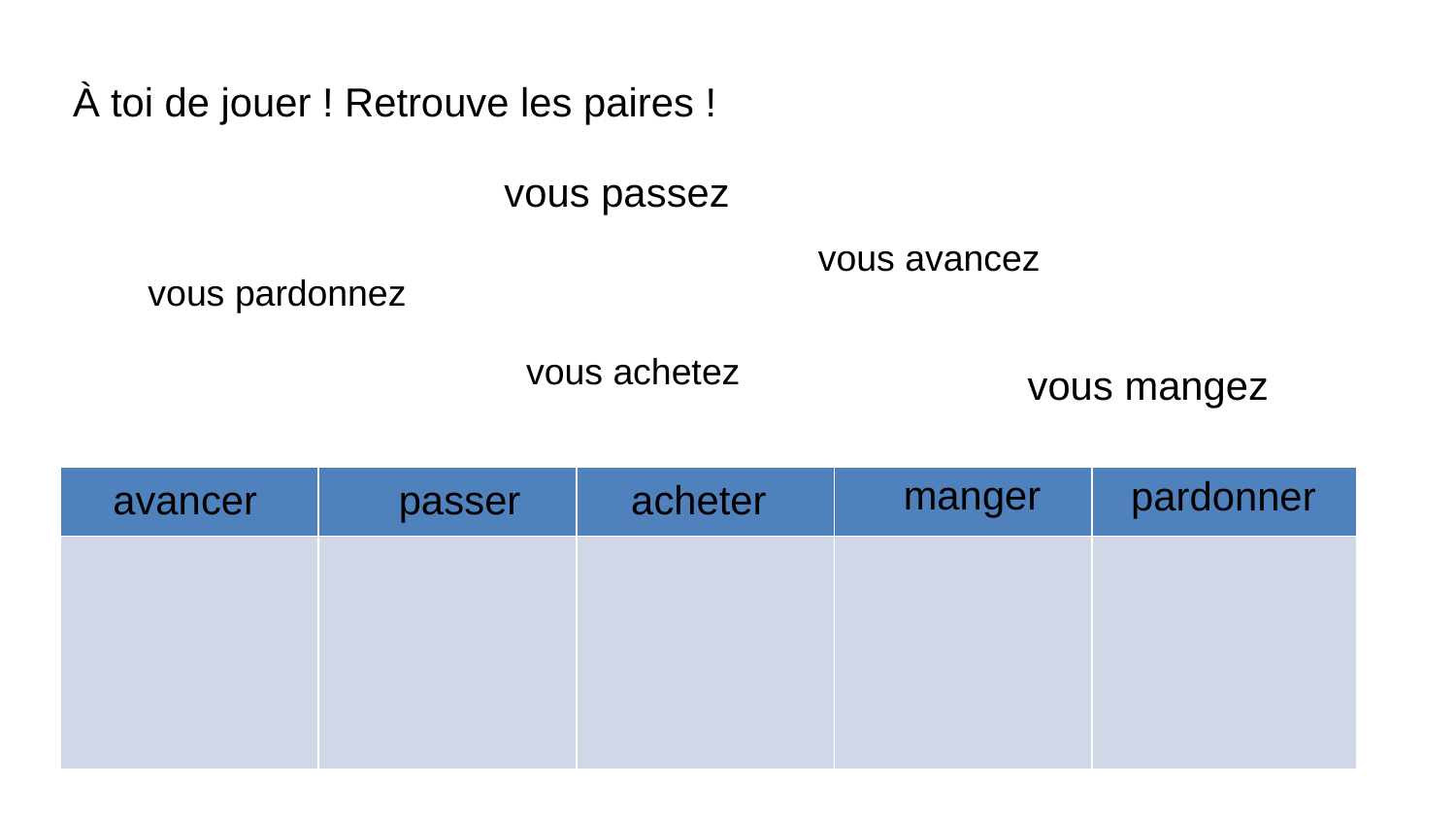

# À toi de jouer ! Retrouve les paires !
vous passez
vous avancez
vous pardonnez
vous achetez
vous mangez
manger
pardonner
|  |  |  |  |  |
| --- | --- | --- | --- | --- |
|  |  |  |  |  |
avancer
acheter
passer